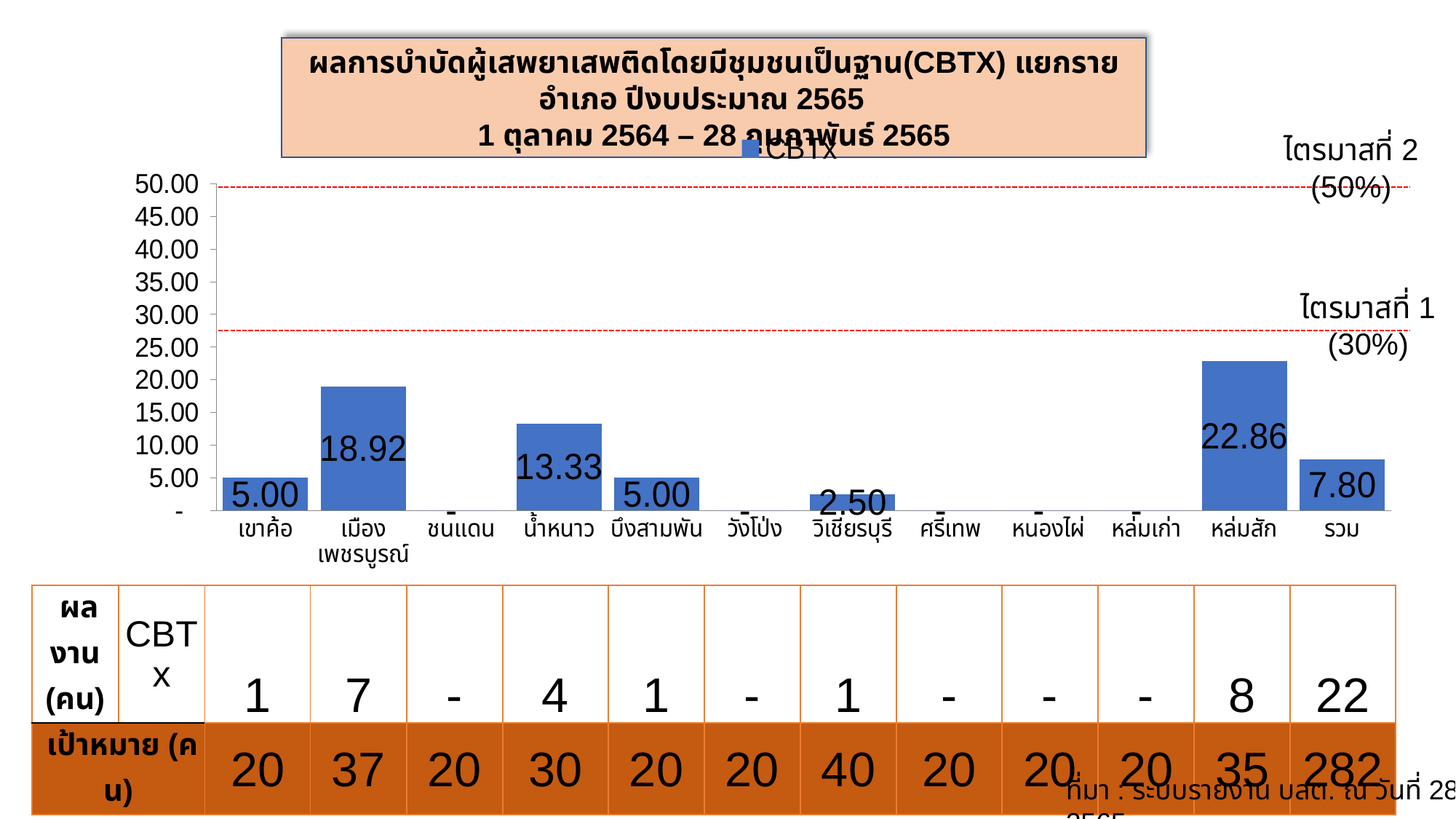

ผลการบำบัดผู้เสพยาเสพติดโดยมีชุมชนเป็นฐาน(CBTx) แยกรายอำเภอ ปีงบประมาณ 2565
1 ตุลาคม 2564 – 28 กุมภาพันธ์ 2565

### Chart

| Category | CBTx |
|---|---|
| เขาค้อ | 5.0 |
| เมืองเพชรบูรณ์ | 18.91891891891892 |
| ชนแดน | 0.0 |
| น้ำหนาว | 13.333333333333334 |
| บึงสามพัน | 5.0 |
| วังโป่ง | 0.0 |
| วิเชียรบุรี | 2.5 |
| ศรีเทพ | 0.0 |
| หนองไผ่ | 0.0 |
| หล่มเก่า | 0.0 |
| หล่มสัก | 22.857142857142858 |
| รวม | 7.801418439716312 |
ไตรมาสที่ 2 (50%)
ไตรมาสที่ 1 (30%)
| ผลงาน (คน) | CBTx | 1 | 7 | - | 4 | 1 | - | 1 | - | - | - | 8 | 22 |
| --- | --- | --- | --- | --- | --- | --- | --- | --- | --- | --- | --- | --- | --- |
| เป้าหมาย (คน) |  | 20 | 37 | 20 | 30 | 20 | 20 | 40 | 20 | 20 | 20 | 35 | 282 |
ที่มา : ระบบรายงาน บสต. ณ วันที่ 28 ก.พ. 2565